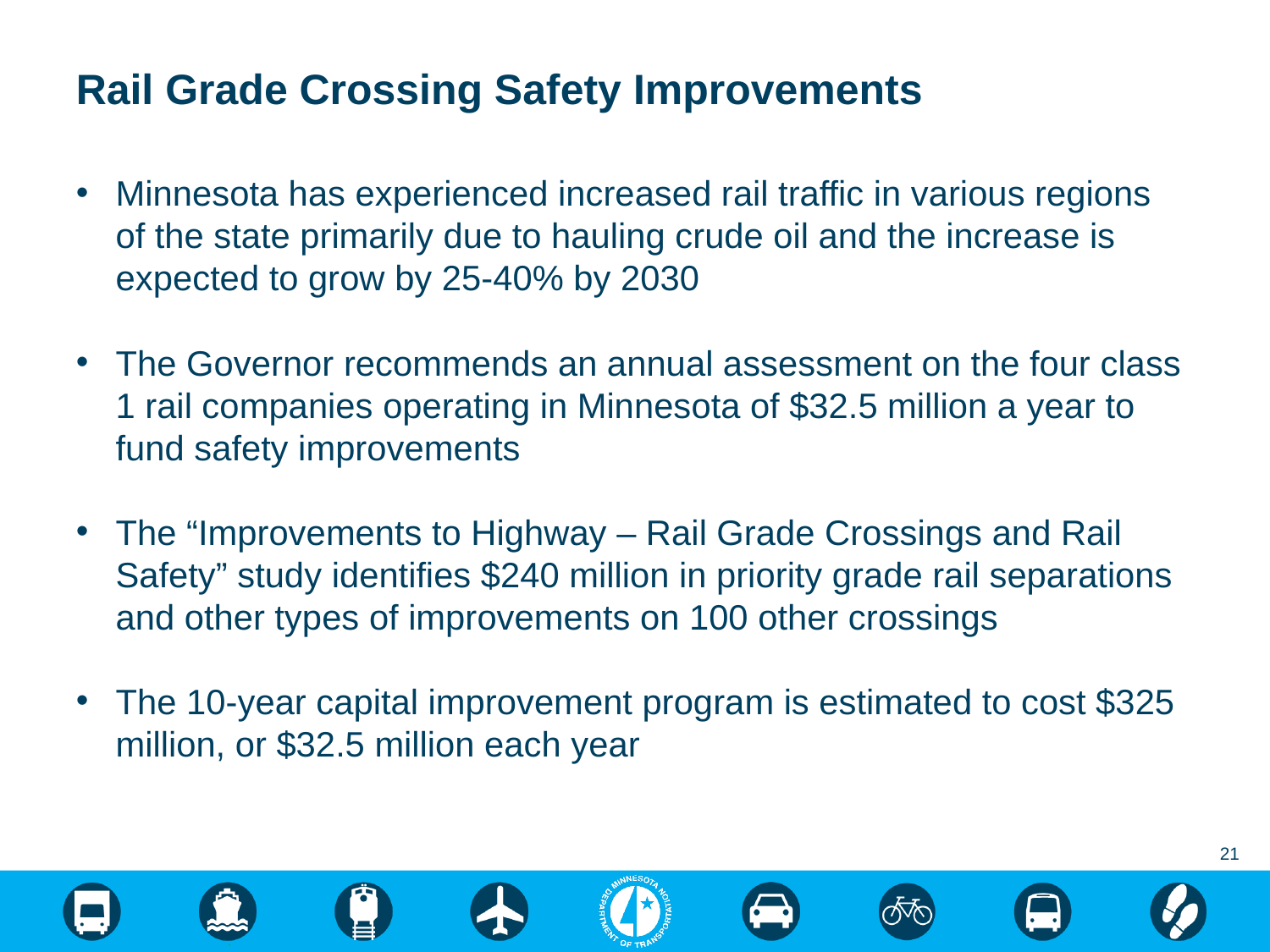

# Rail Grade Crossing Safety Improvements

Minnesota has experienced increased rail traffic in various regions of the state primarily due to hauling crude oil and the increase is expected to grow by 25-40% by 2030

The Governor recommends an annual assessment on the four class 1 rail companies operating in Minnesota of $32.5 million a year to fund safety improvements

The “Improvements to Highway – Rail Grade Crossings and Rail Safety” study identifies $240 million in priority grade rail separations and other types of improvements on 100 other crossings

The 10-year capital improvement program is estimated to cost $325 million, or $32.5 million each year

21